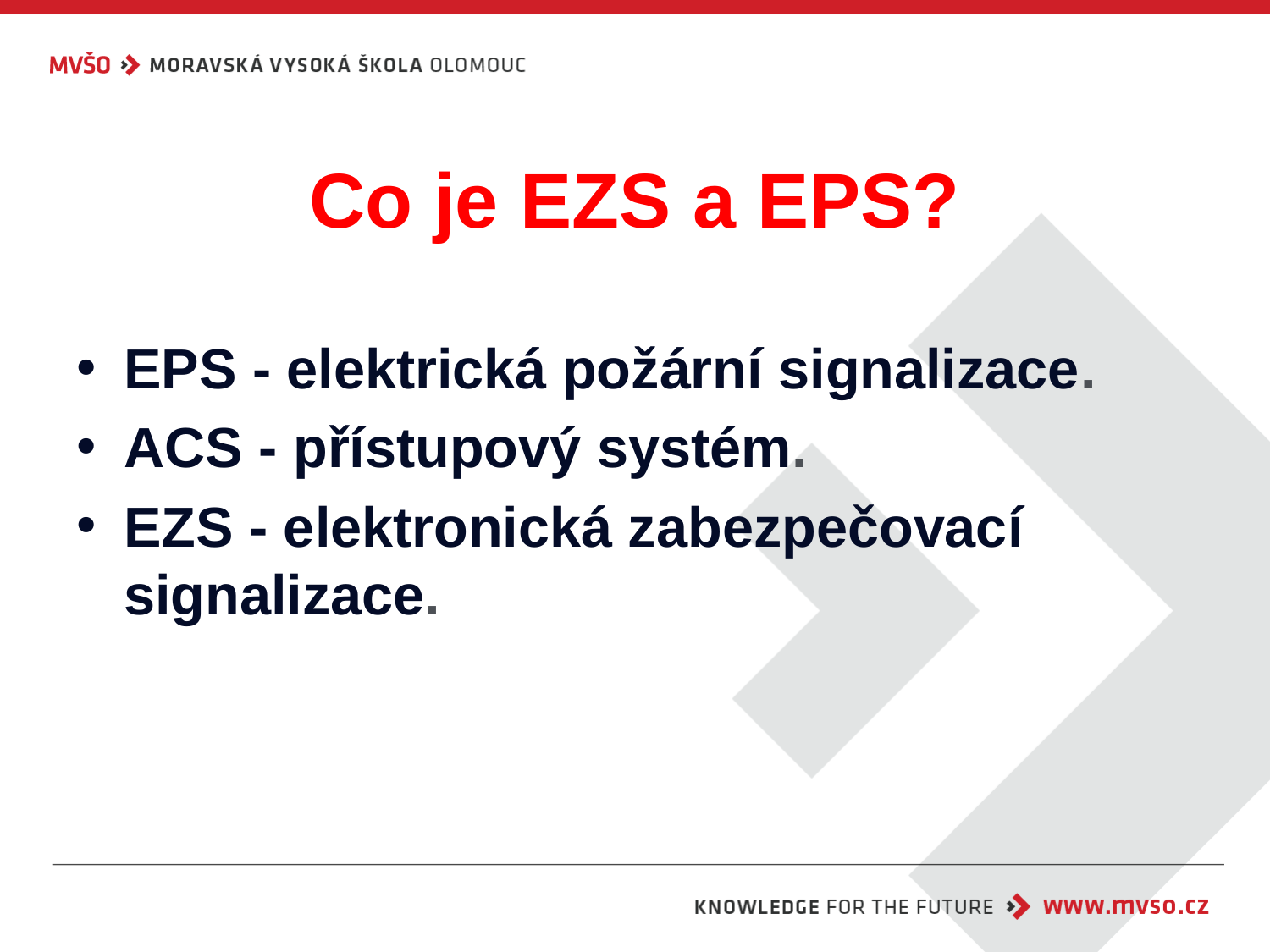

# Co je EZS a EPS?
EPS - elektrická požární signalizace.
ACS - přístupový systém.
EZS - elektronická zabezpečovací signalizace.